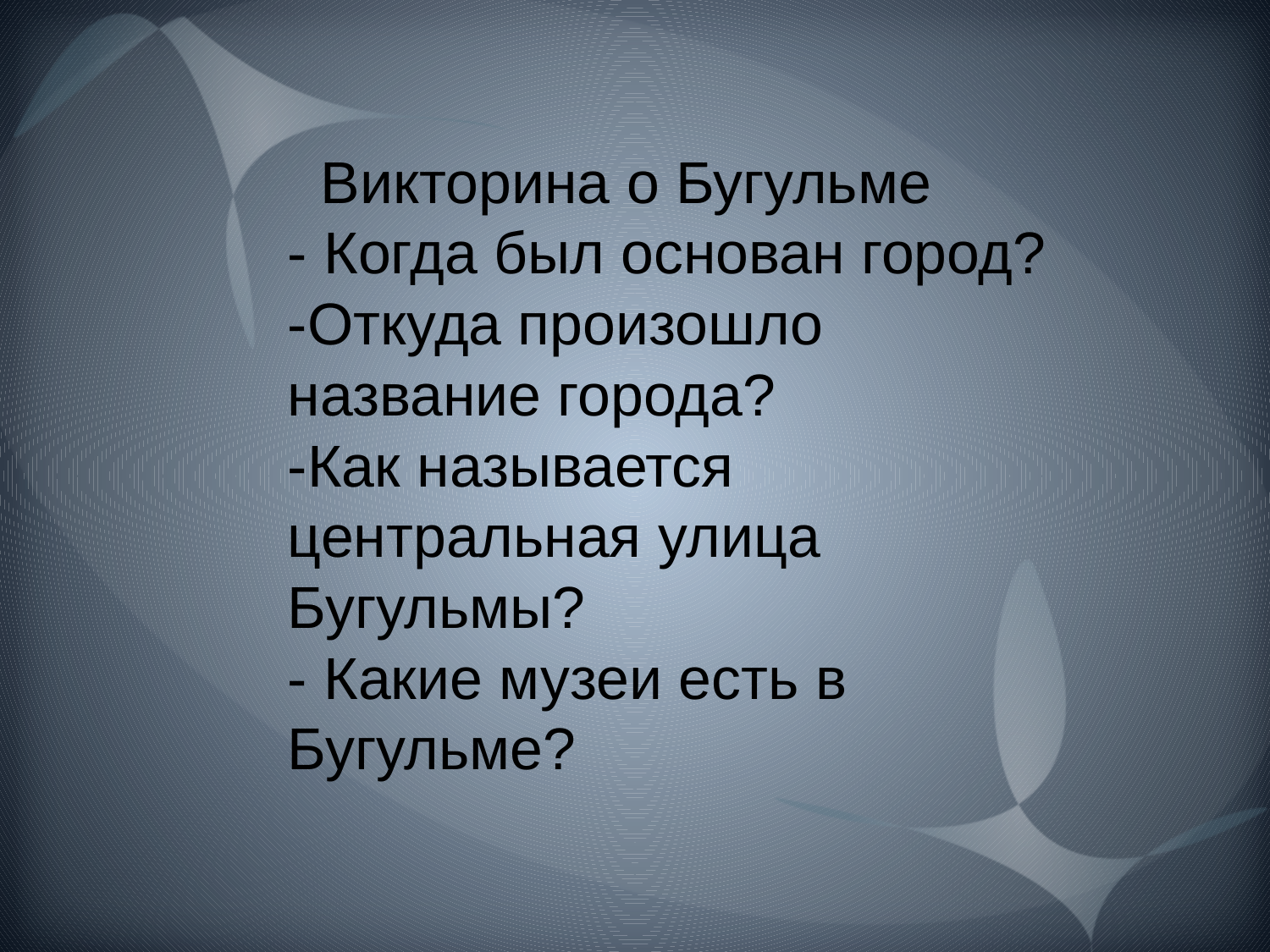

# Викторина о Бугульме - Когда был основан город? -Откуда произошло название города? -Как называется центральная улица Бугульмы? - Какие музеи есть в Бугульме?